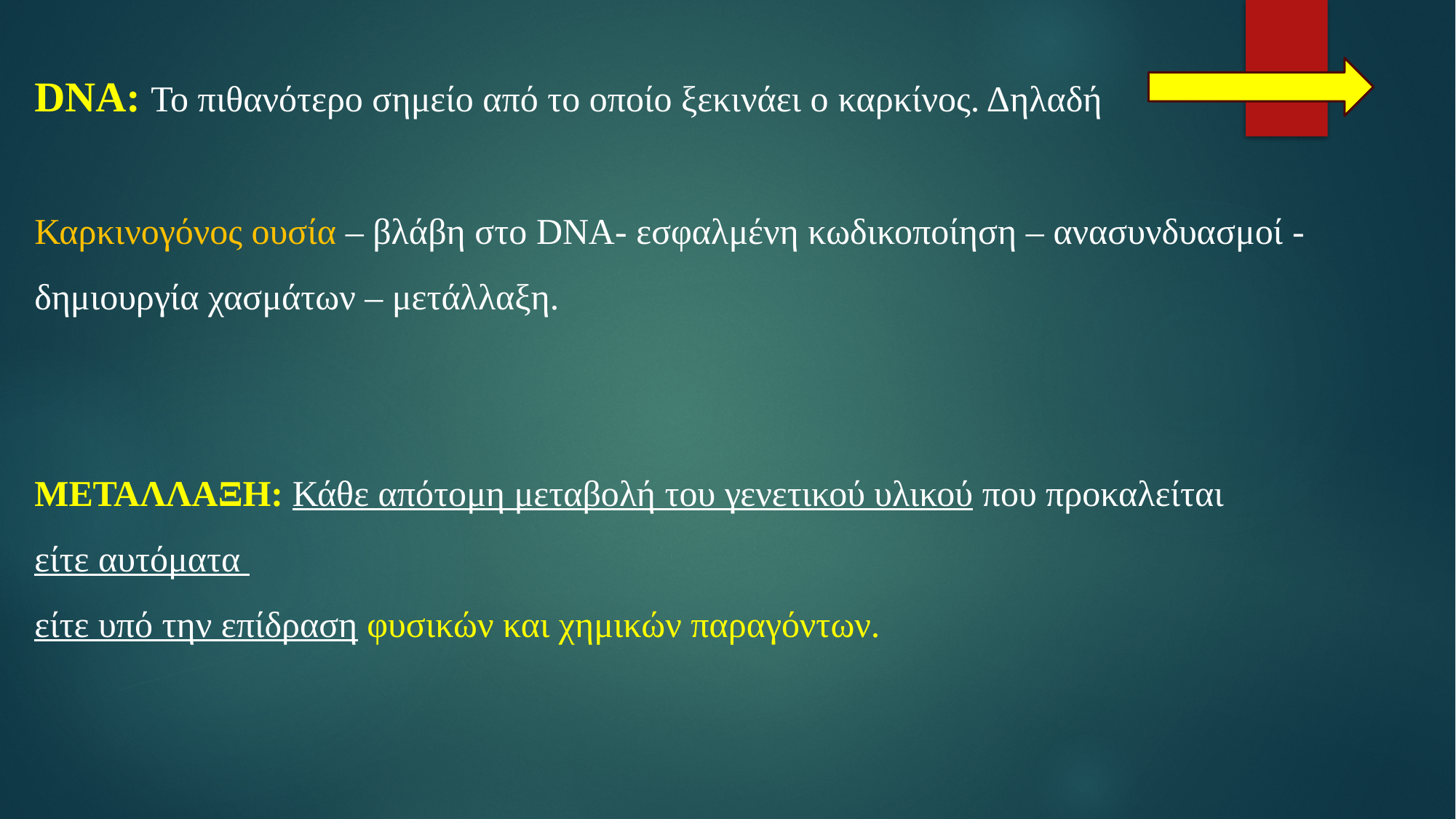

DNA: Το πιθανότερο σημείο από το οποίο ξεκινάει ο καρκίνος. Δηλαδή

Καρκινογόνος ουσία – βλάβη στο DNA- εσφαλμένη κωδικοποίηση – ανασυνδυασμοί -
δημιουργία χασμάτων – μετάλλαξη.

ΜΕΤΑΛΛΑΞΗ: Κάθε απότομη μεταβολή του γενετικού υλικού που προκαλείται
είτε αυτόματα
είτε υπό την επίδραση φυσικών και χημικών παραγόντων.